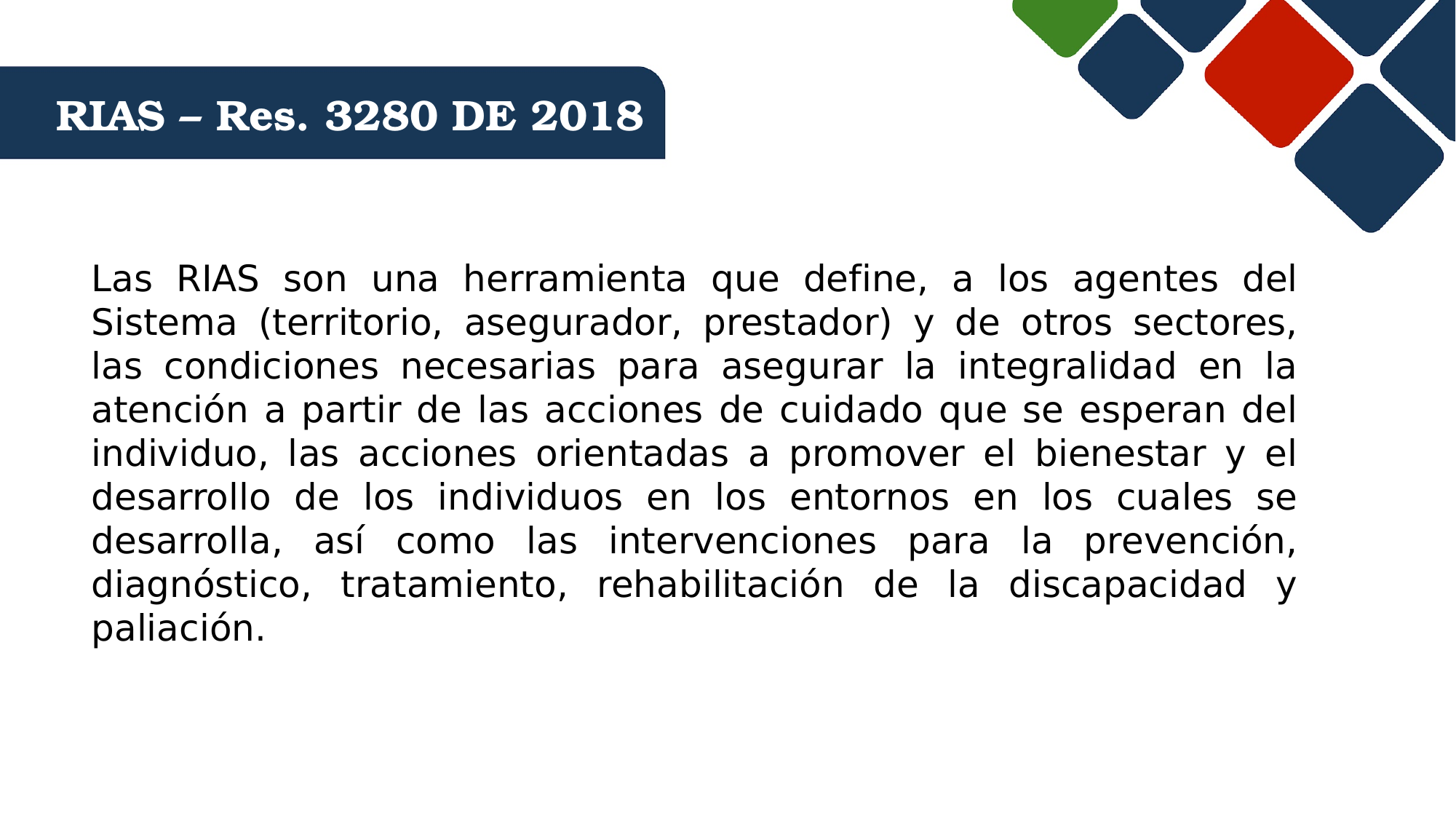

# RIAS – Res. 3280 DE 2018
Las RIAS son una herramienta que define, a los agentes del Sistema (territorio, asegurador, prestador) y de otros sectores, las condiciones necesarias para asegurar la integralidad en la atención a partir de las acciones de cuidado que se esperan del individuo, las acciones orientadas a promover el bienestar y el desarrollo de los individuos en los entornos en los cuales se desarrolla, así como las intervenciones para la prevención, diagnóstico, tratamiento, rehabilitación de la discapacidad y paliación.